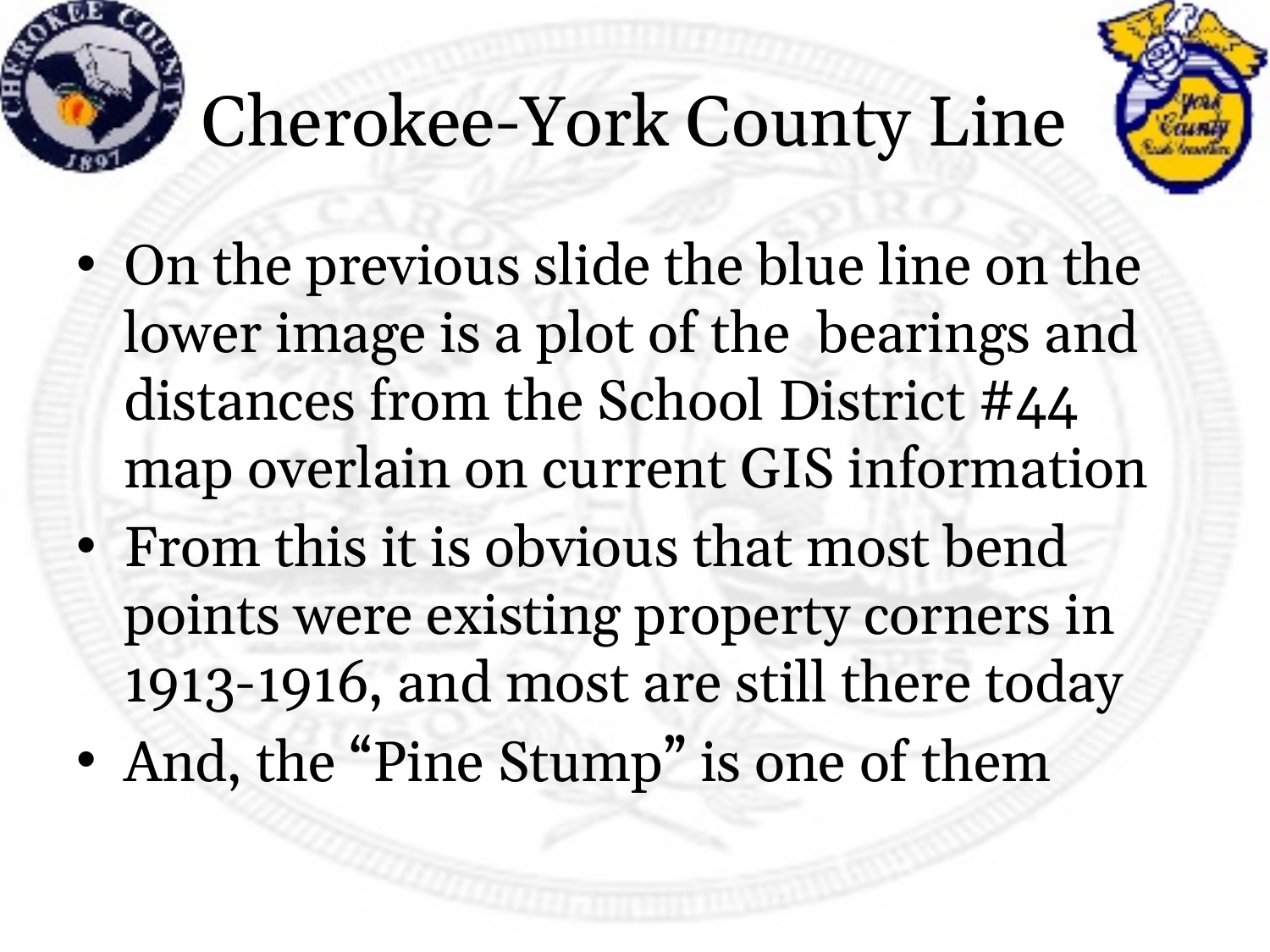

# Cherokee-York County Line
On the previous slide the blue line on the lower image is a plot of the  bearings and distances from the School District #44 map overlain on current GIS information
From this it is obvious that most bend points were existing property corners in 1913-1916, and most are still there today
And, the “Pine Stump” is one of them